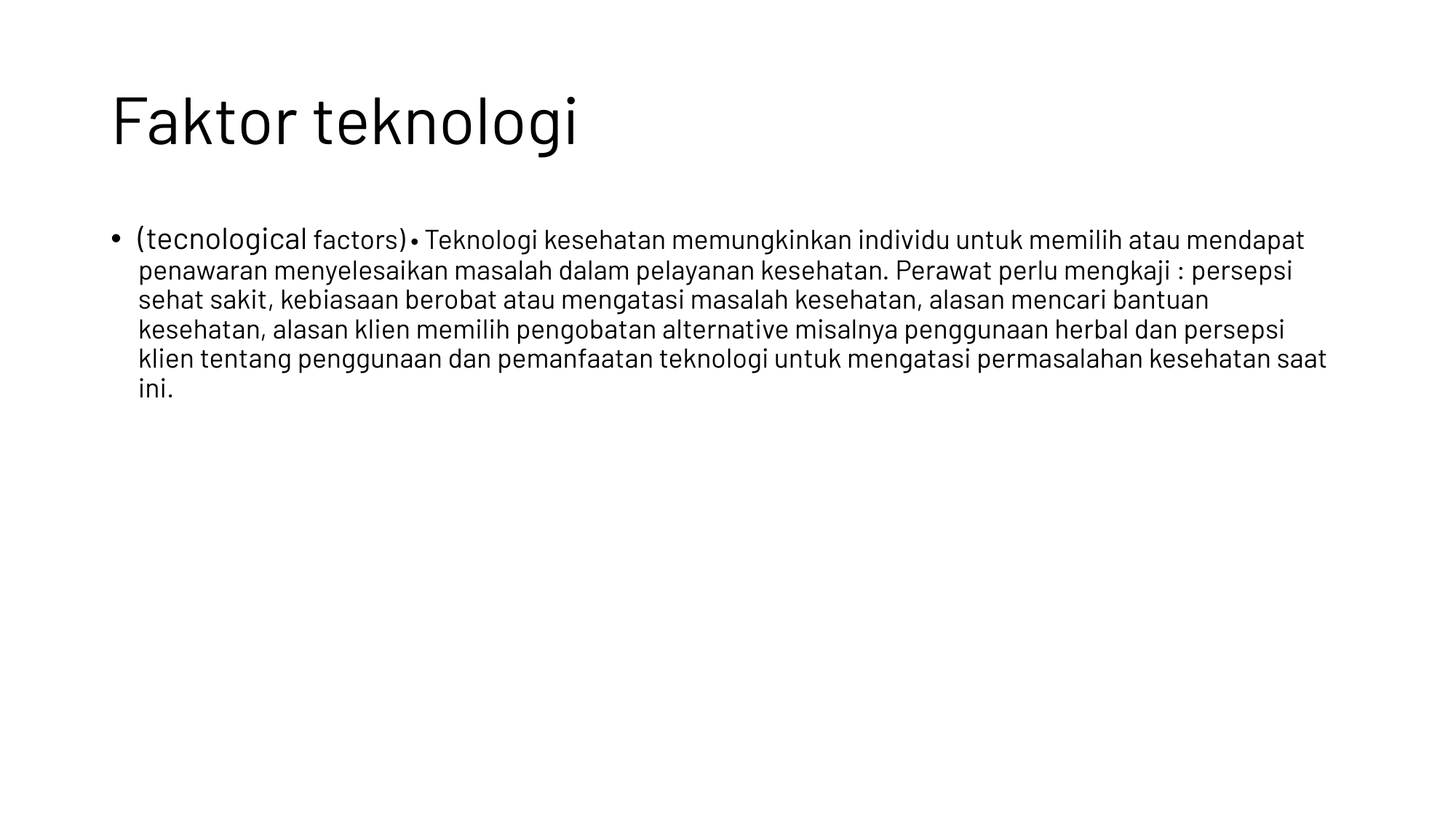

# Faktor teknologi
(tecnological factors) • Teknologi kesehatan memungkinkan individu untuk memilih atau mendapat penawaran menyelesaikan masalah dalam pelayanan kesehatan. Perawat perlu mengkaji : persepsi sehat sakit, kebiasaan berobat atau mengatasi masalah kesehatan, alasan mencari bantuan kesehatan, alasan klien memilih pengobatan alternative misalnya penggunaan herbal dan persepsi klien tentang penggunaan dan pemanfaatan teknologi untuk mengatasi permasalahan kesehatan saat ini.